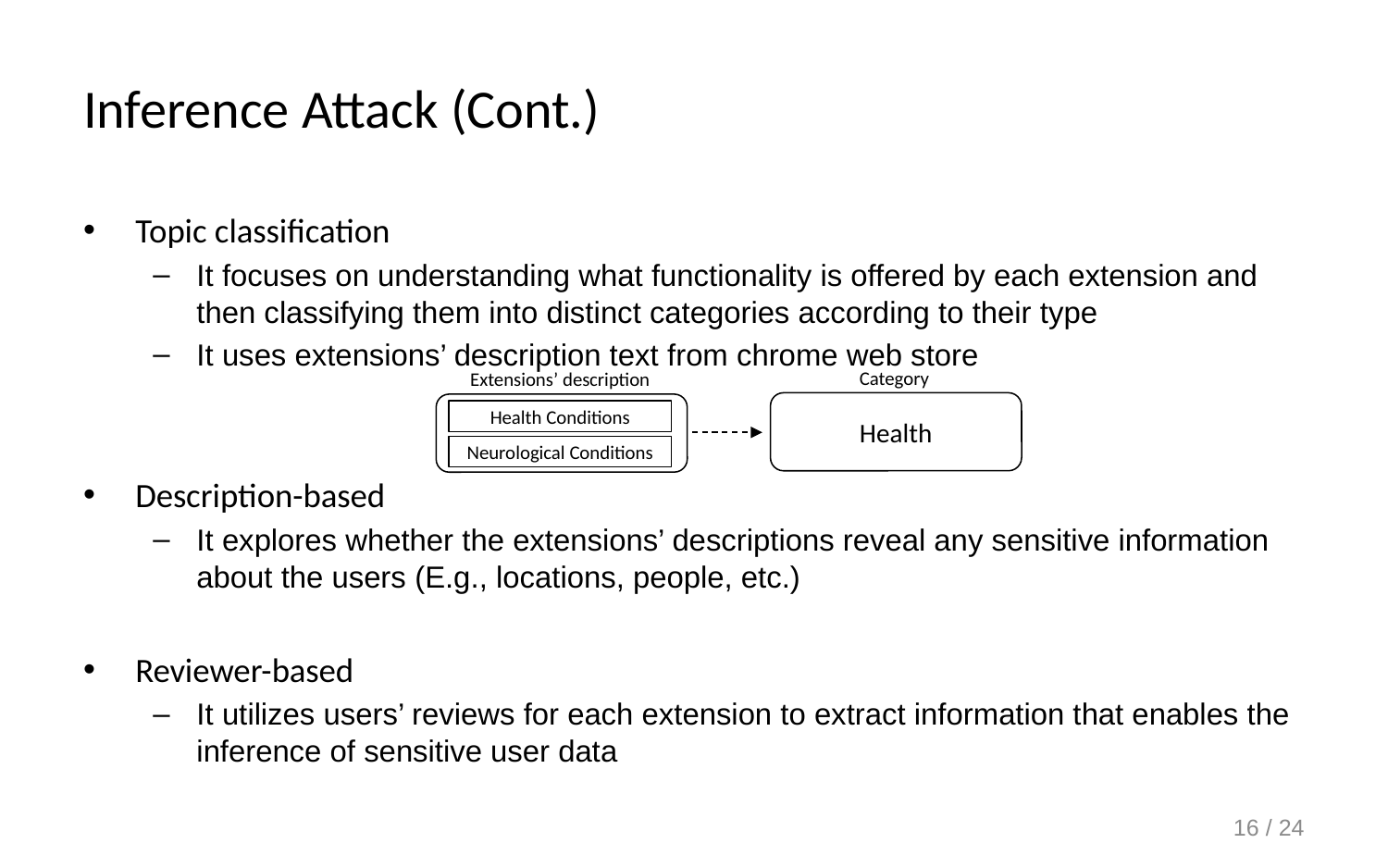

# Inference Attack (Cont.)
Topic classification
It focuses on understanding what functionality is offered by each extension and then classifying them into distinct categories according to their type
It uses extensions’ description text from chrome web store

Description-based
It explores whether the extensions’ descriptions reveal any sensitive information about the users (E.g., locations, people, etc.)

Reviewer-based
It utilizes users’ reviews for each extension to extract information that enables the inference of sensitive user data
Category
Extensions’ description
Health

Health Conditions
Neurological Conditions
16 / 24